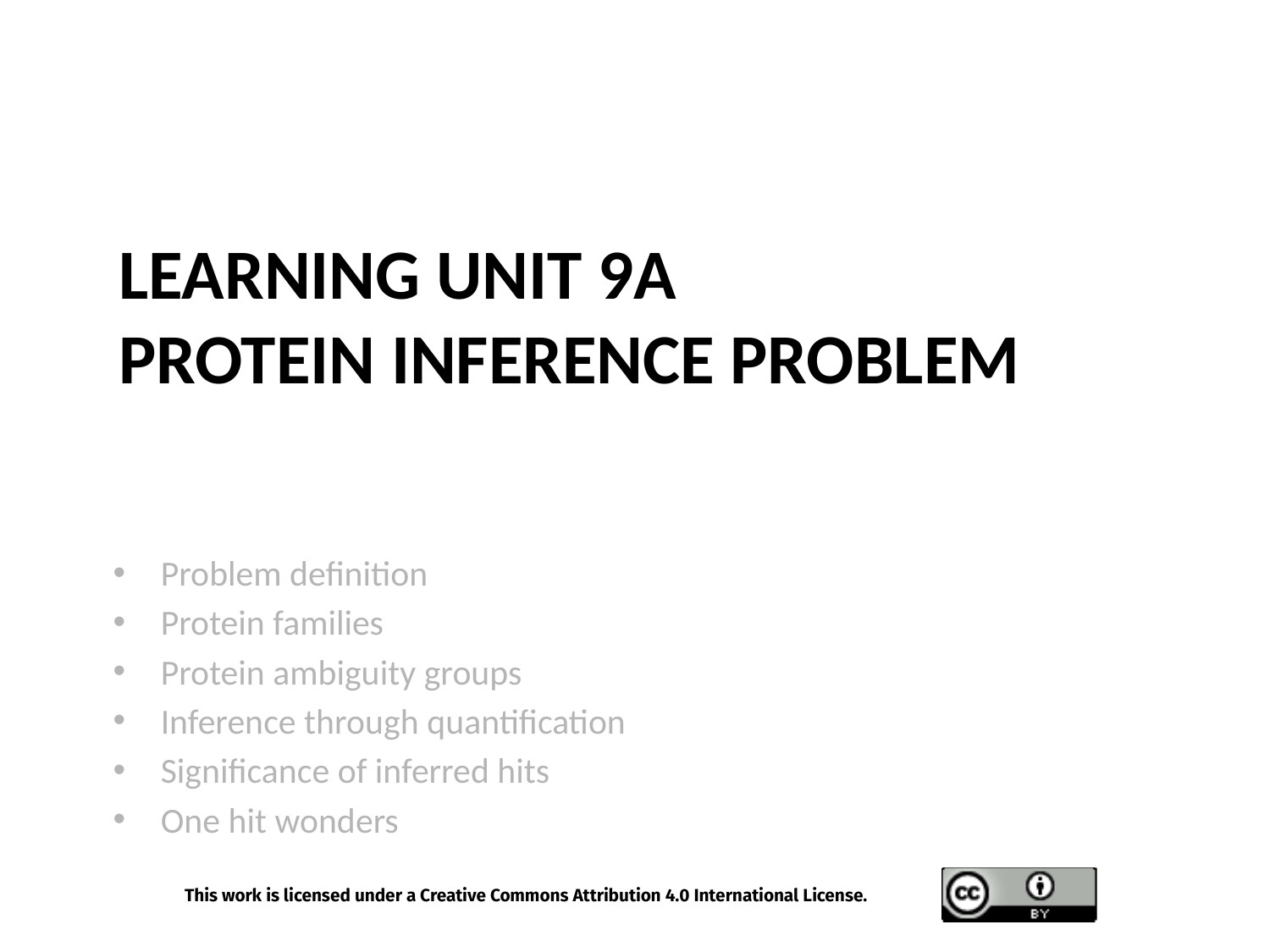

# LEARNING UNIT 9A Protein Inference Problem

Problem definition
Protein families
Protein ambiguity groups
Inference through quantification
Significance of inferred hits
One hit wonders